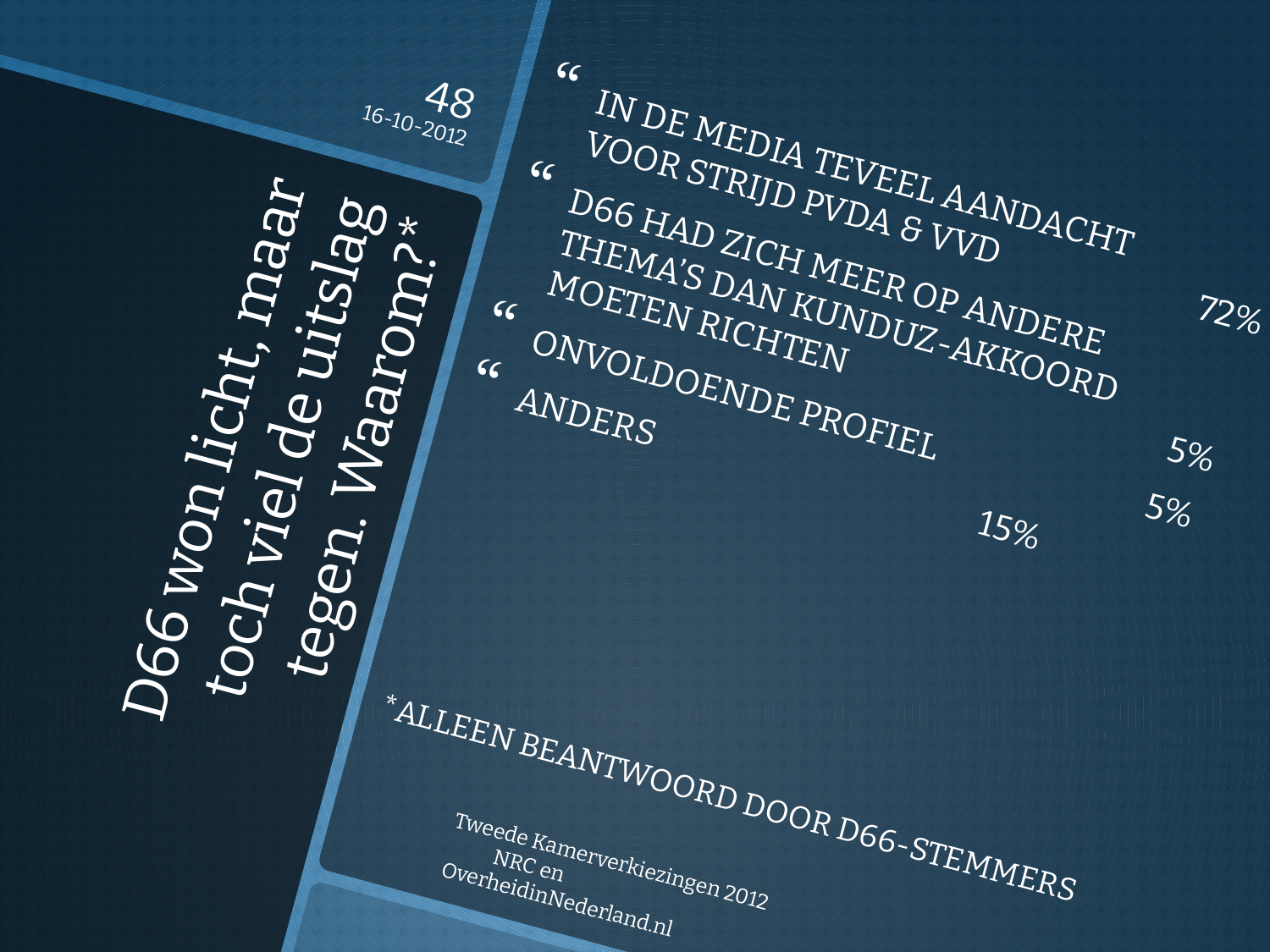

48
16-10-2012
IN DE MEDIA TEVEEL AANDACHT
VOOR STRIJD PVDA & VVD             	72%
D66 HAD ZICH MEER OP ANDERE
THEMA’S DAN KUNDUZ-AKKOORD
MOETEN RICHTEN 			 5%
ONVOLDOENDE PROFIEL                	5%
ANDERS                                                15%

*ALLEEN BEANTWOORD DOOR D66-STEMMERS
# D66 won licht, maar toch viel de uitslag tegen. Waarom?*
Tweede Kamerverkiezingen 2012            NRC en OverheidinNederland.nl